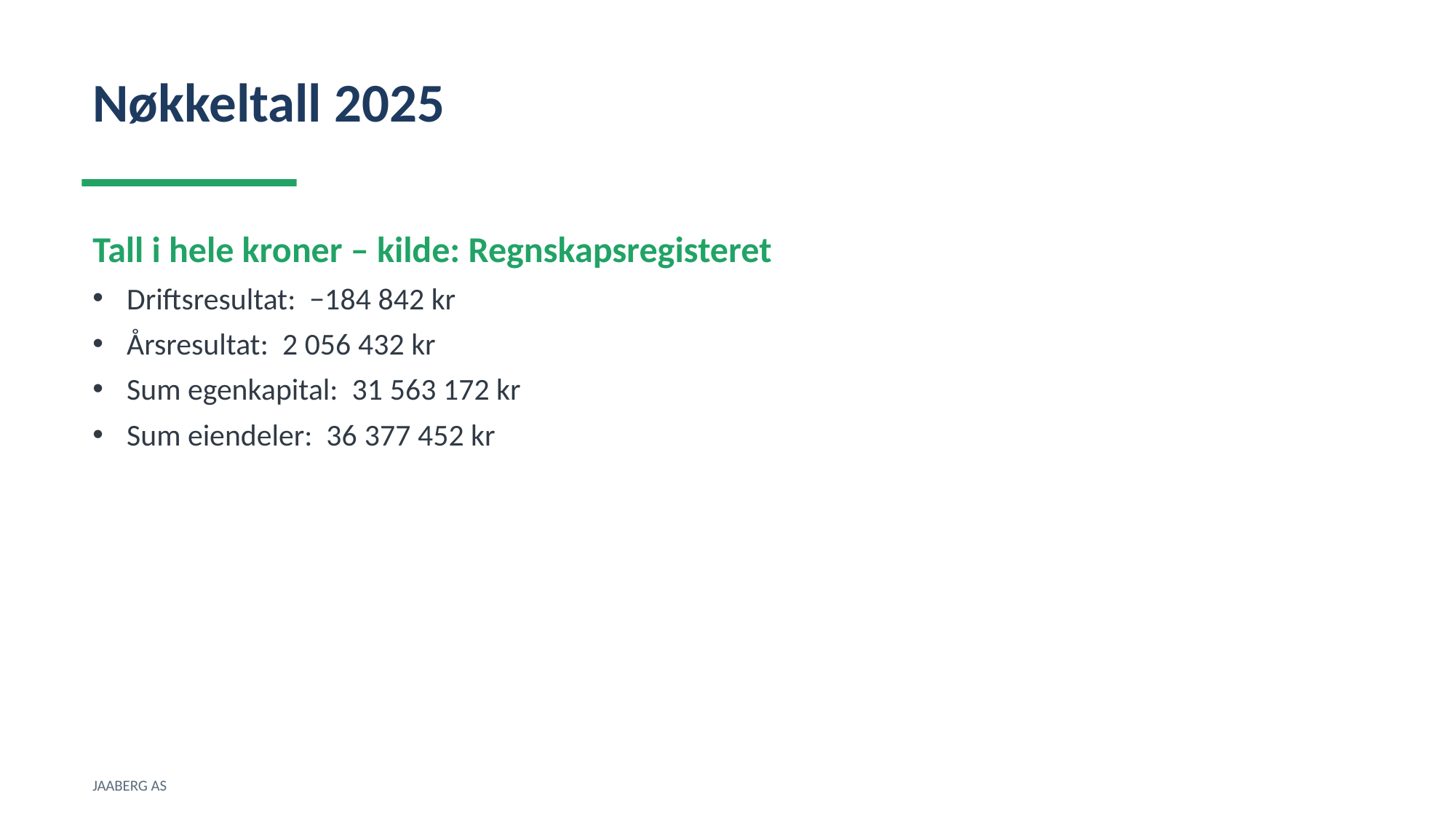

Nøkkeltall 2025

Tall i hele kroner – kilde: Regnskapsregisteret
Driftsresultat:  −184 842 kr
Årsresultat:  2 056 432 kr
Sum egenkapital:  31 563 172 kr
Sum eiendeler:  36 377 452 kr
JAABERG AS